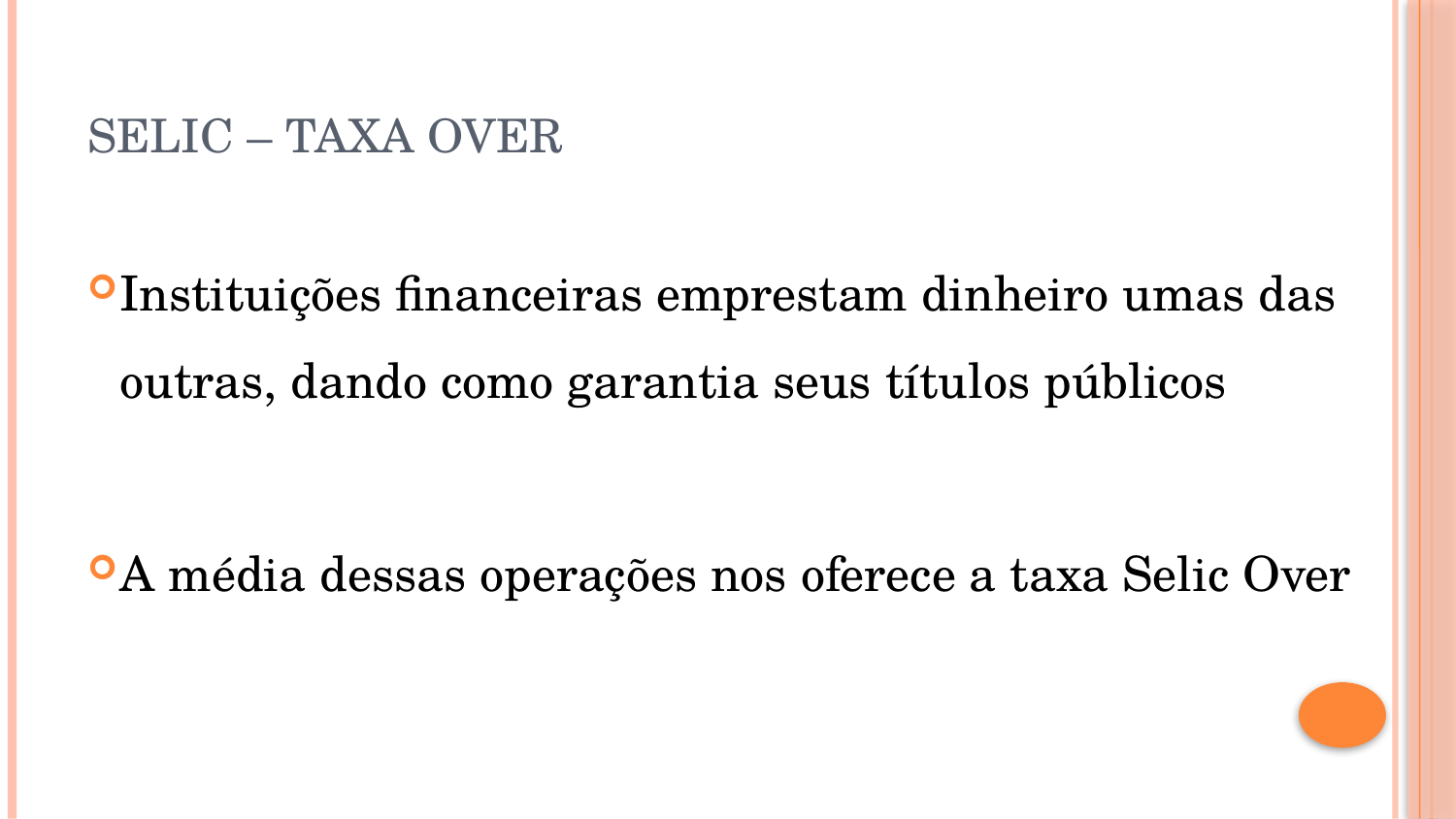

# SELIC – taxa over
Instituições financeiras emprestam dinheiro umas das outras, dando como garantia seus títulos públicos

A média dessas operações nos oferece a taxa Selic Over